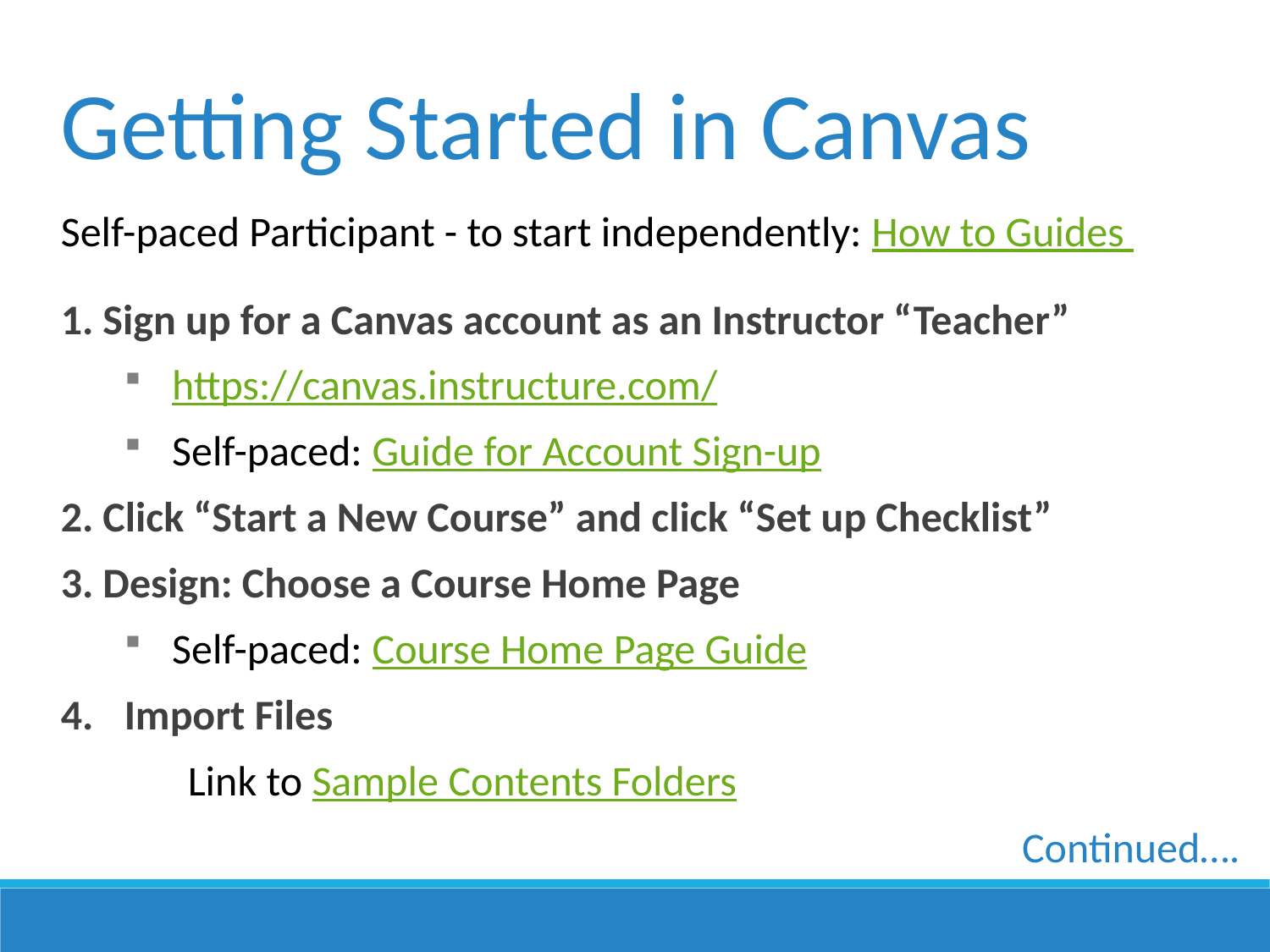

Getting Started in Canvas
Self-paced Participant - to start independently: How to Guides

1. Sign up for a Canvas account as an Instructor “Teacher”
https://canvas.instructure.com/
Self-paced: Guide for Account Sign-up
2. Click “Start a New Course” and click “Set up Checklist”
3. Design: Choose a Course Home Page
Self-paced: Course Home Page Guide
Import Files
	Link to Sample Contents Folders

Continued….